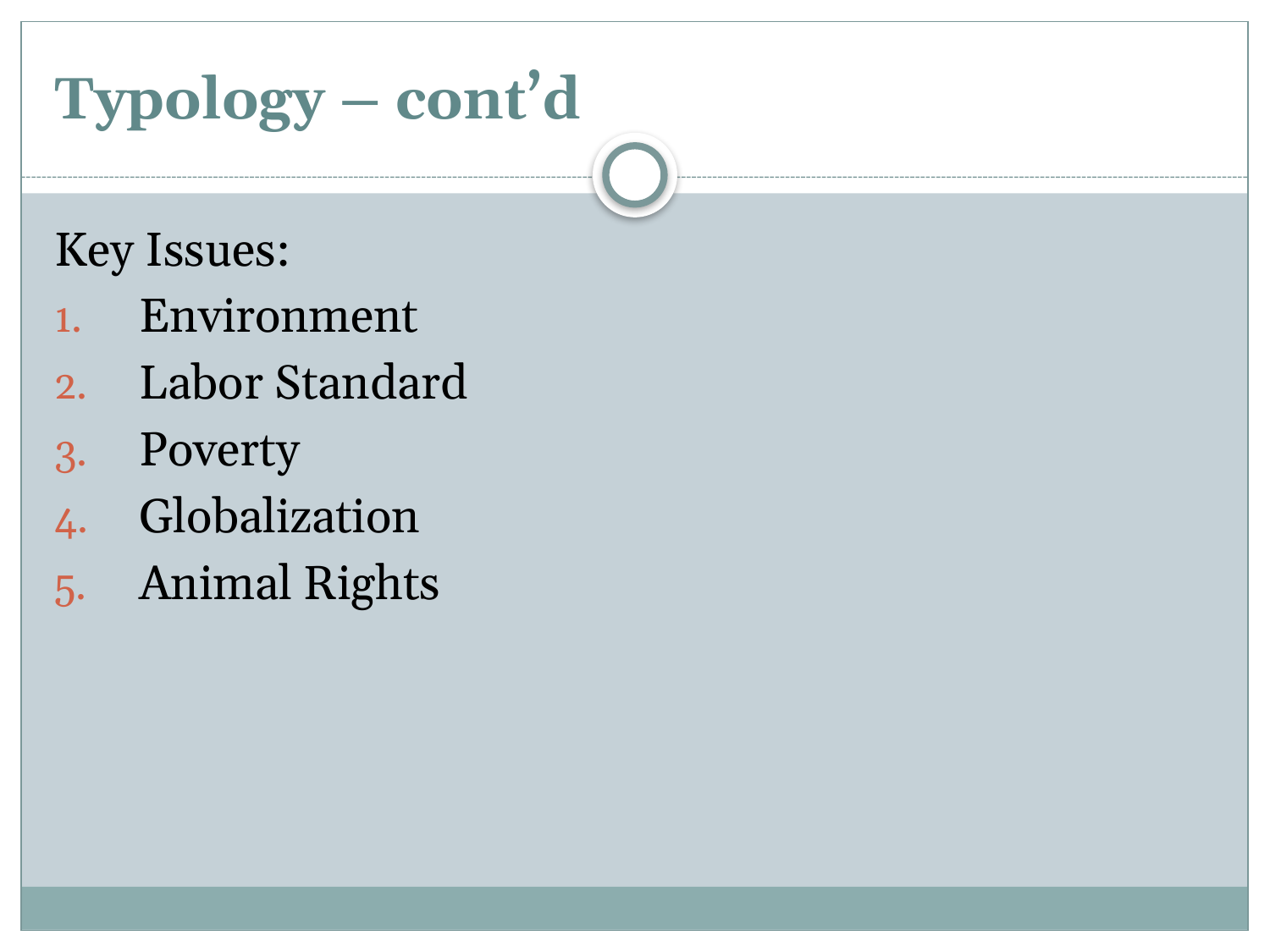

# Typology – cont’d
Key Issues:
Environment
Labor Standard
Poverty
Globalization
Animal Rights